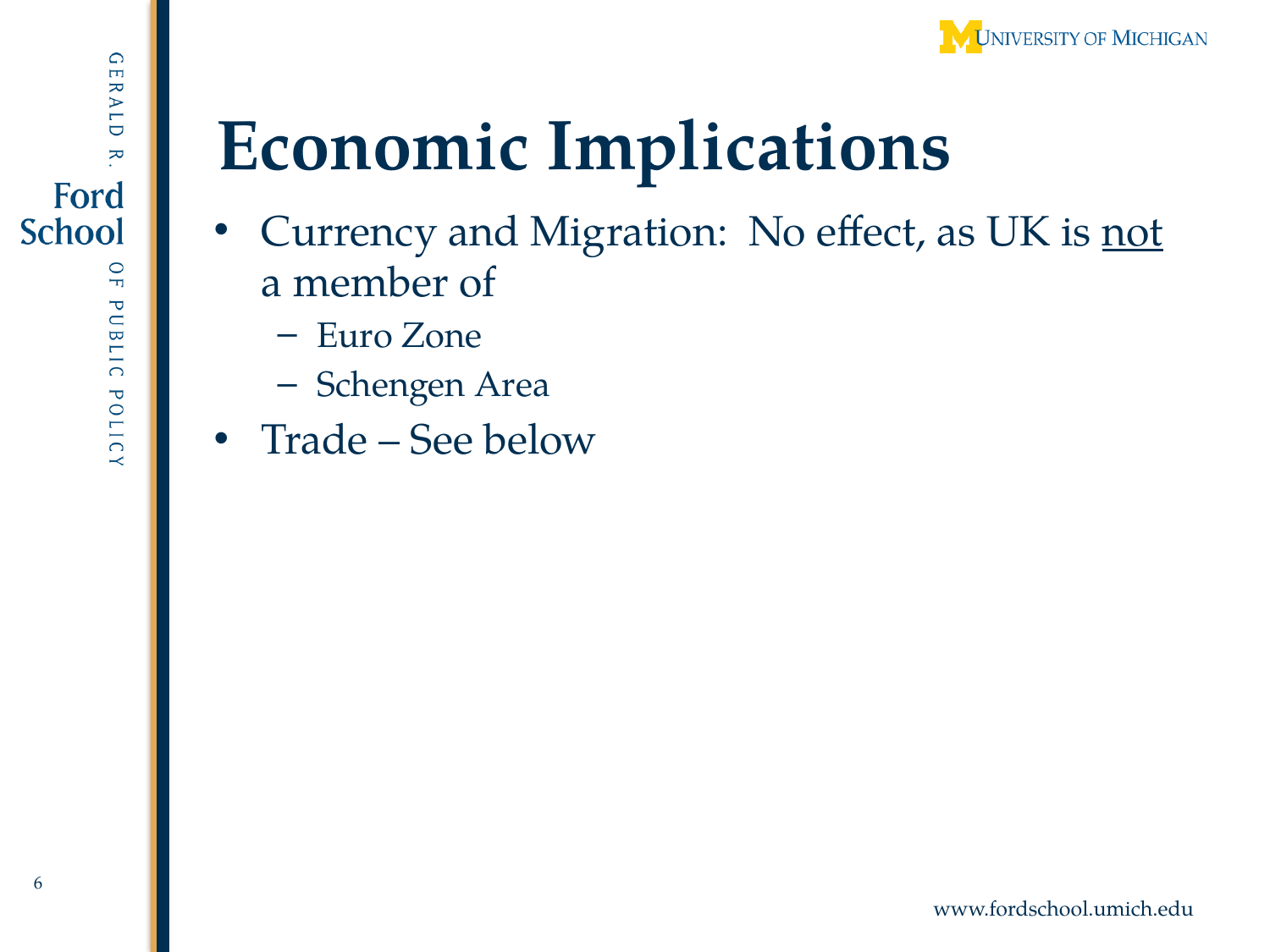

# Economic Implications
Currency and Migration:  No effect, as UK is not a member of
Euro Zone
Schengen Area
Trade – See below

6